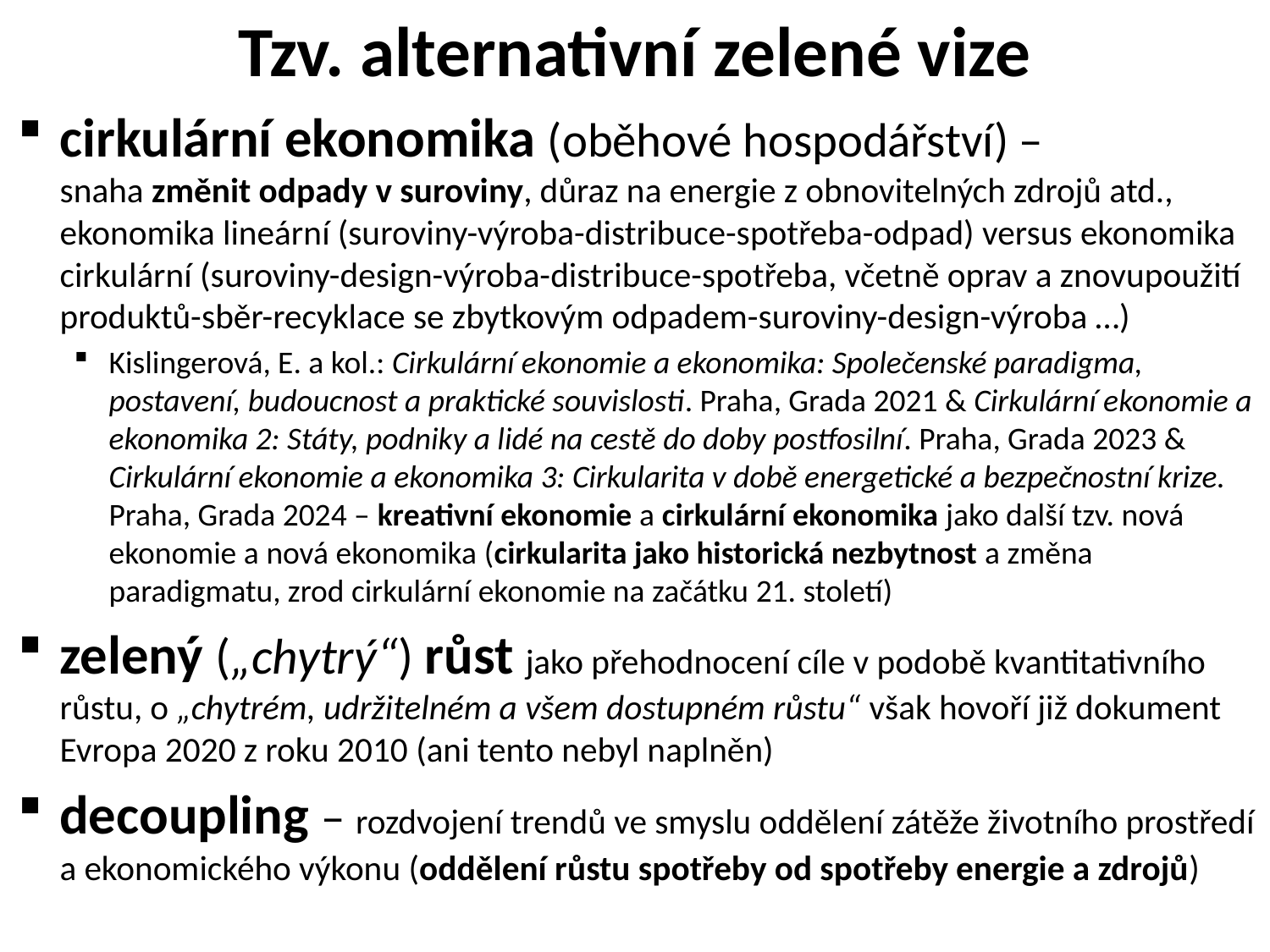

# Tzv. alternativní zelené vize
cirkulární ekonomika (oběhové hospodářství) –                   snaha změnit odpady v suroviny, důraz na energie z obnovitelných zdrojů atd., ekonomika lineární (suroviny-výroba-distribuce-spotřeba-odpad) versus ekonomika cirkulární (suroviny-design-výroba-distribuce-spotřeba, včetně oprav a znovupoužití produktů-sběr-recyklace se zbytkovým odpadem-suroviny-design-výroba …)
Kislingerová, E. a kol.: Cirkulární ekonomie a ekonomika: Společenské paradigma, postavení, budoucnost a praktické souvislosti. Praha, Grada 2021 & Cirkulární ekonomie a ekonomika 2: Státy, podniky a lidé na cestě do doby postfosilní. Praha, Grada 2023 & Cirkulární ekonomie a ekonomika 3: Cirkularita v době energetické a bezpečnostní krize. Praha, Grada 2024 – kreativní ekonomie a cirkulární ekonomika jako další tzv. nová ekonomie a nová ekonomika (cirkularita jako historická nezbytnost a změna paradigmatu, zrod cirkulární ekonomie na začátku 21. století)
zelený („chytrý“) růst jako přehodnocení cíle v podobě kvantitativního růstu, o „chytrém, udržitelném a všem dostupném růstu“ však hovoří již dokument Evropa 2020 z roku 2010 (ani tento nebyl naplněn)
decoupling – rozdvojení trendů ve smyslu oddělení zátěže životního prostředí a ekonomického výkonu (oddělení růstu spotřeby od spotřeby energie a zdrojů)